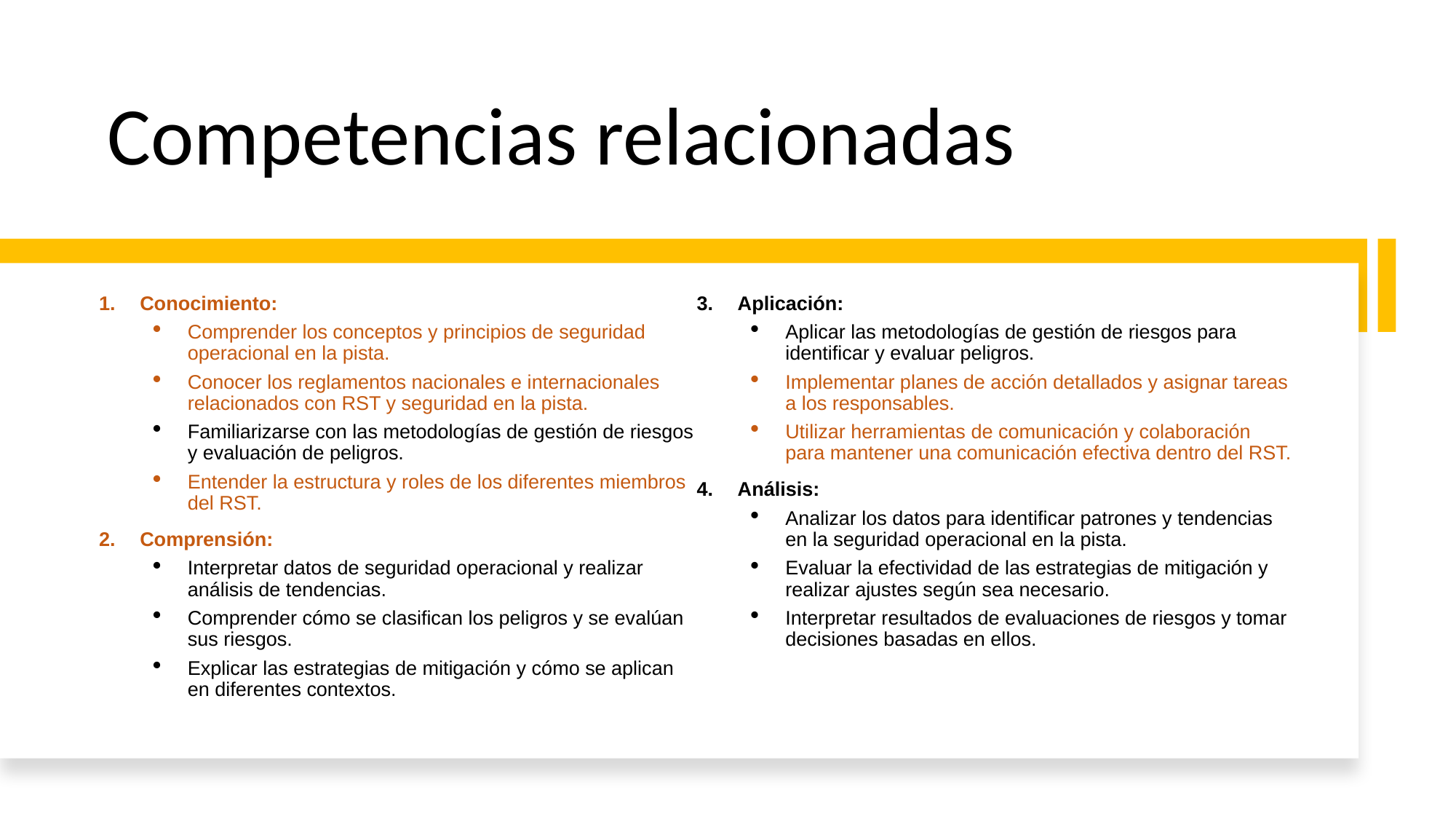

# Competencias relacionadas

Conocimiento:
Comprender los conceptos y principios de seguridad operacional en la pista.
Conocer los reglamentos nacionales e internacionales relacionados con RST y seguridad en la pista.
Familiarizarse con las metodologías de gestión de riesgos y evaluación de peligros.
Entender la estructura y roles de los diferentes miembros del RST.
Comprensión:
Interpretar datos de seguridad operacional y realizar análisis de tendencias.
Comprender cómo se clasifican los peligros y se evalúan sus riesgos.
Explicar las estrategias de mitigación y cómo se aplican en diferentes contextos.
Aplicación:
Aplicar las metodologías de gestión de riesgos para identificar y evaluar peligros.
Implementar planes de acción detallados y asignar tareas a los responsables.
Utilizar herramientas de comunicación y colaboración para mantener una comunicación efectiva dentro del RST.
Análisis:
Analizar los datos para identificar patrones y tendencias en la seguridad operacional en la pista.
Evaluar la efectividad de las estrategias de mitigación y realizar ajustes según sea necesario.
Interpretar resultados de evaluaciones de riesgos y tomar decisiones basadas en ellos.